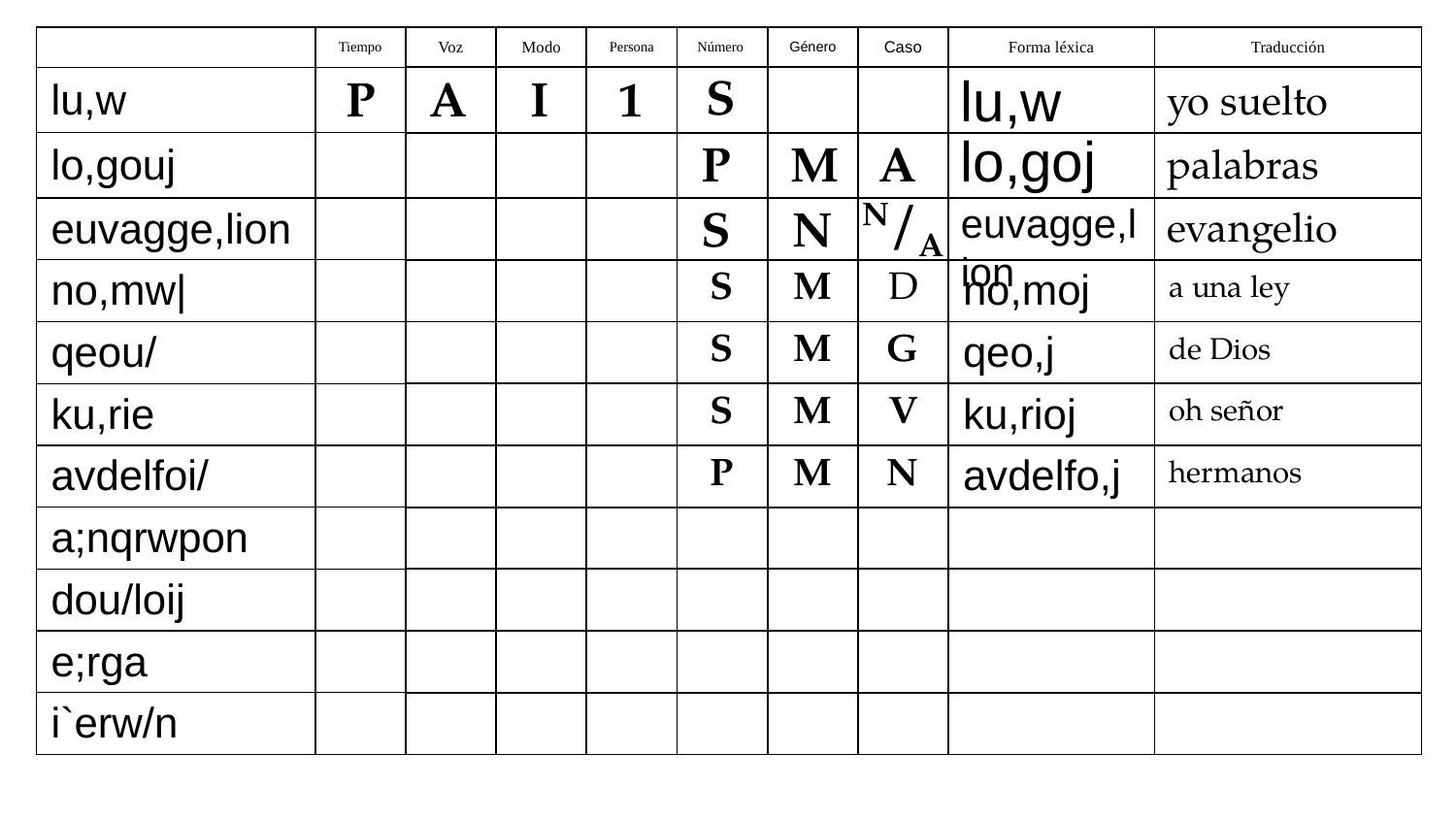

|  | Tiempo | Voz | Modo | Persona | Número | Género | Caso | Forma léxica | Traducción |
| --- | --- | --- | --- | --- | --- | --- | --- | --- | --- |
| lu,w |  |  |  |  |  |  |  |  |  |
| lo,gouj |  |  |  |  |  |  |  |  |  |
| euvagge,lion |  |  |  |  |  |  |  |  |  |
| no,mw| |  |  |  |  | S | M | D | no,moj | a una ley |
| qeou/ |  |  |  |  | S | M | G | qeo,j | de Dios |
| ku,rie |  |  |  |  | S | M | V | ku,rioj | oh señor |
| avdelfoi/ |  |  |  |  | P | M | N | avdelfo,j | hermanos |
| a;nqrwpon |  |  |  |  |  |  |  |  |  |
| dou/loij |  |  |  |  |  |  |  |  |  |
| e;rga |  |  |  |  |  |  |  |  |  |
| i`erw/n |  |  |  |  |  |  |  |  |  |
lu,w
S
P
A
I
1
yo suelto
lo,goj
P
M
A
palabras
N/A
S
N
euvagge,lion
evangelio